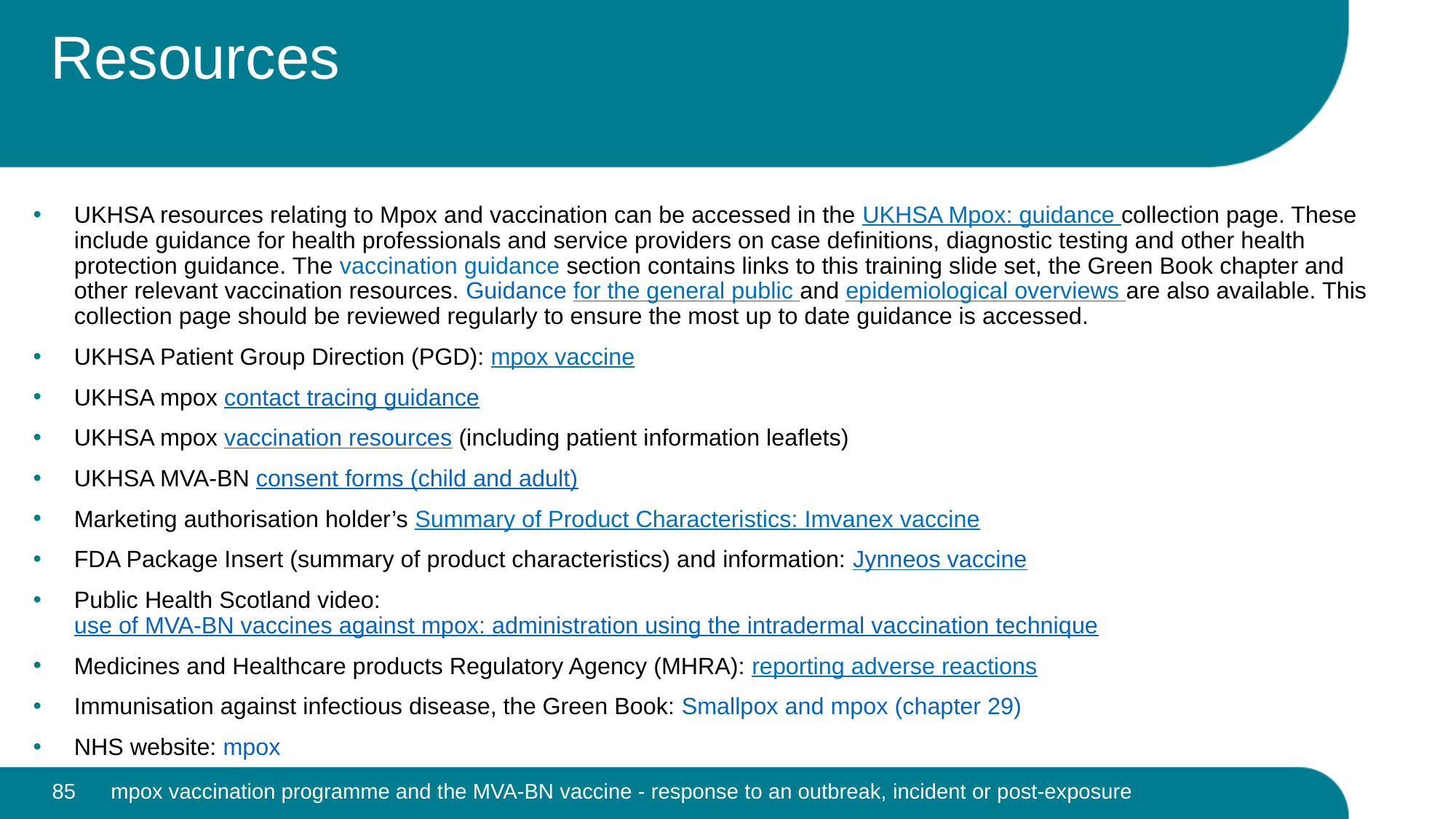

# Resources
UKHSA resources relating to Mpox and vaccination can be accessed in the UKHSA Mpox: guidance collection page. These include guidance for health professionals and service providers on case definitions, diagnostic testing and other health protection guidance. The vaccination guidance section contains links to this training slide set, the Green Book chapter and other relevant vaccination resources. Guidance for the general public and epidemiological overviews are also available. This collection page should be reviewed regularly to ensure the most up to date guidance is accessed.
UKHSA Patient Group Direction (PGD): mpox vaccine
UKHSA mpox contact tracing guidance
UKHSA mpox vaccination resources (including patient information leaflets)
UKHSA MVA-BN consent forms (child and adult)
Marketing authorisation holder’s Summary of Product Characteristics: Imvanex vaccine
FDA Package Insert (summary of product characteristics) and information: Jynneos vaccine
Public Health Scotland video: use of MVA-BN vaccines against mpox: administration using the intradermal vaccination technique
Medicines and Healthcare products Regulatory Agency (MHRA): reporting adverse reactions
Immunisation against infectious disease, the Green Book: Smallpox and mpox (chapter 29)
NHS website: mpox
85
mpox vaccination programme and the MVA-BN vaccine - response to an outbreak, incident or post-exposure